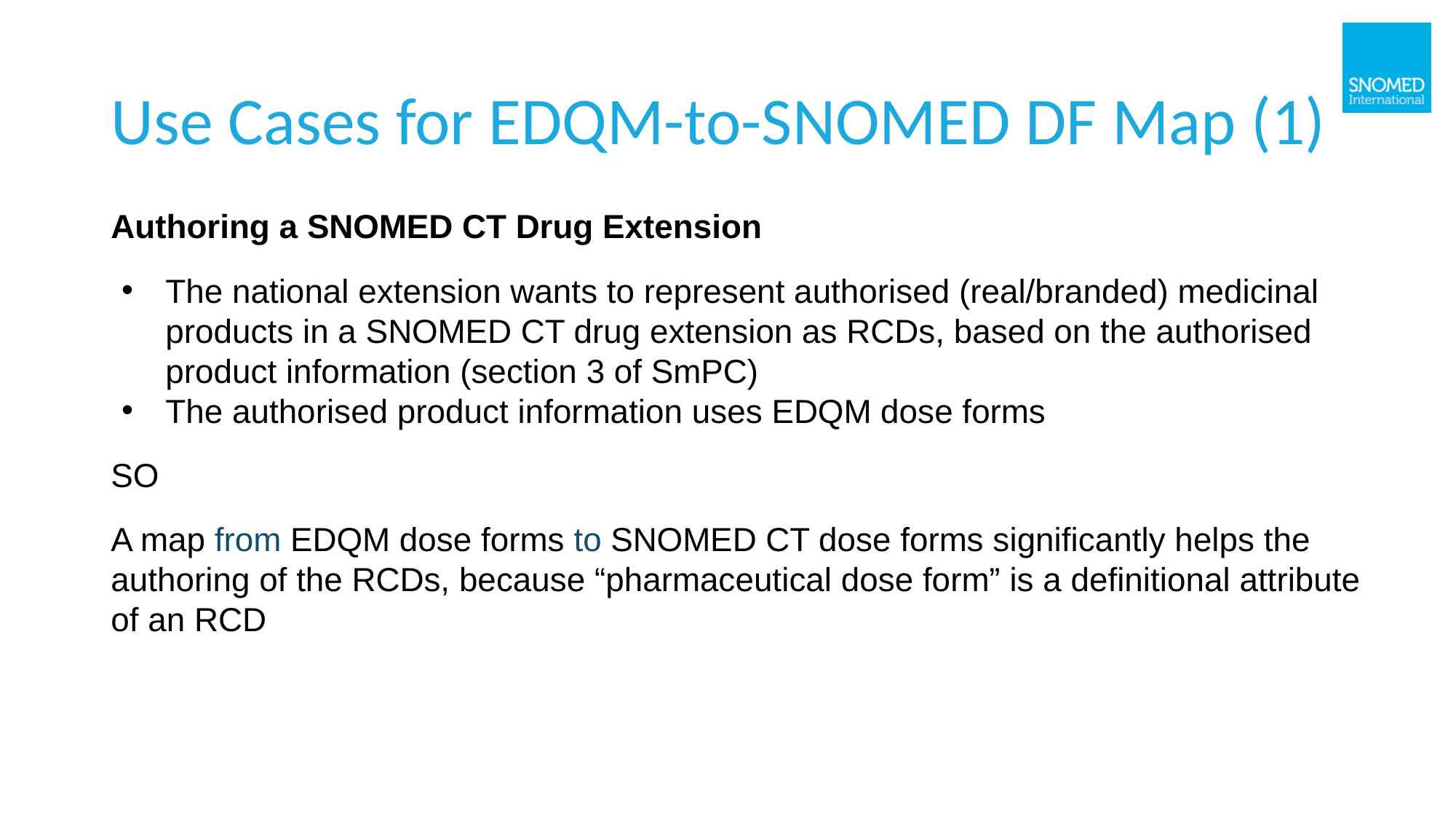

# Use Cases for EDQM-to-SNOMED DF Map (1)
Authoring a SNOMED CT Drug Extension
The national extension wants to represent authorised (real/branded) medicinal products in a SNOMED CT drug extension as RCDs, based on the authorised product information (section 3 of SmPC)
The authorised product information uses EDQM dose forms
SO
A map from EDQM dose forms to SNOMED CT dose forms significantly helps the authoring of the RCDs, because “pharmaceutical dose form” is a definitional attribute of an RCD